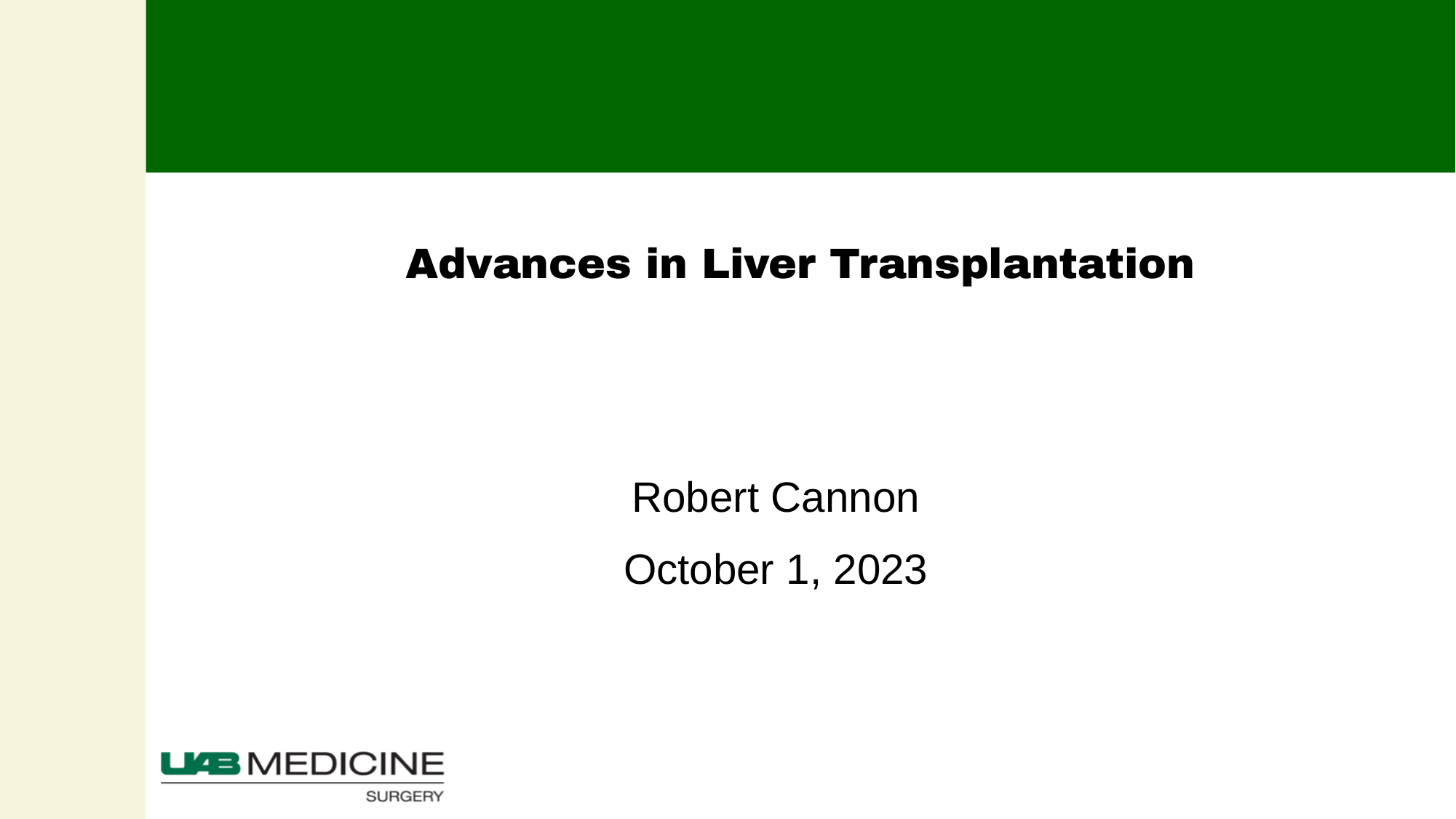

# Advances in Liver Transplantation
Robert Cannon
October 1, 2023